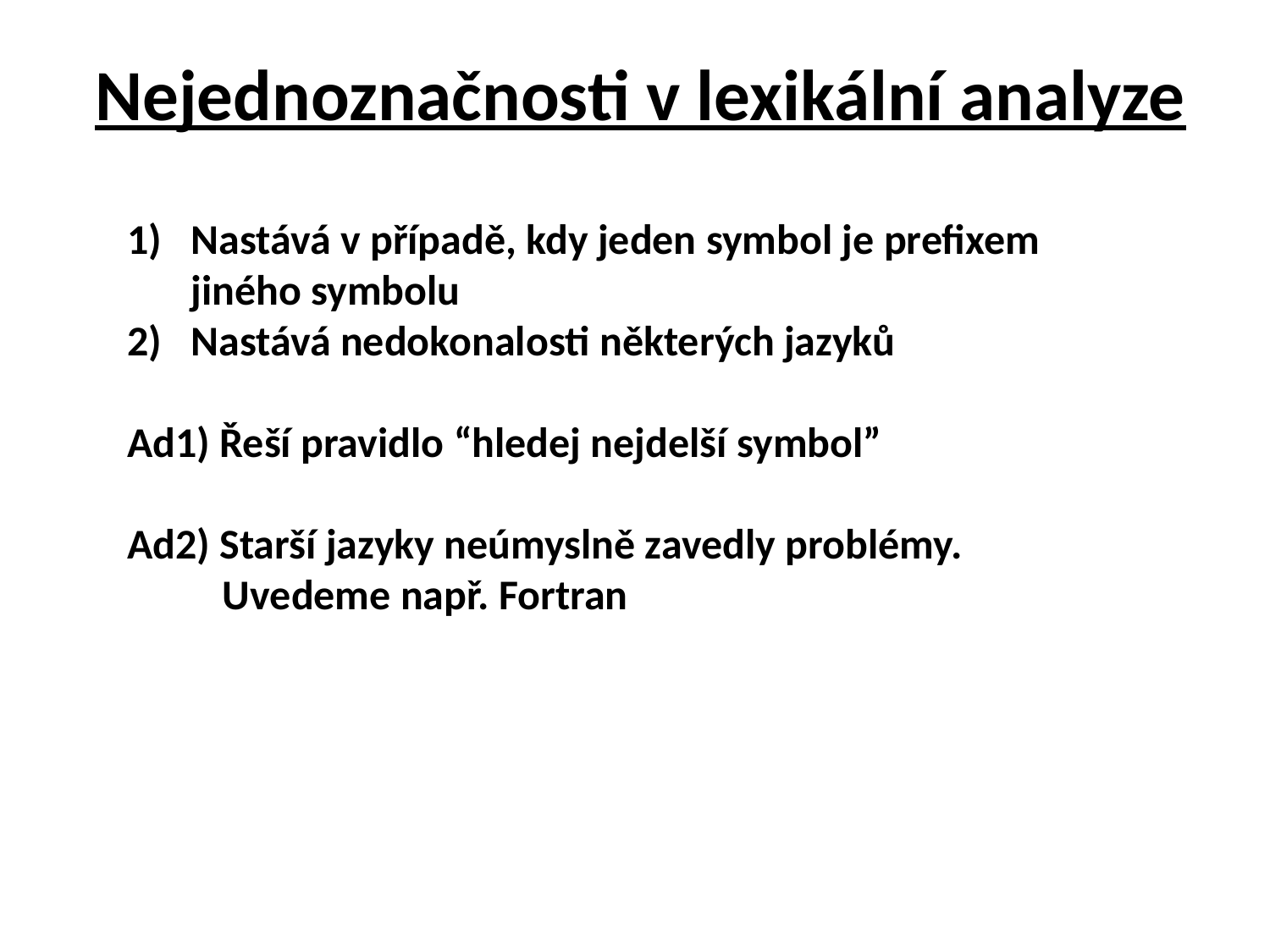

# Nejednoznačnosti v lexikální analyze
Nastává v případě, kdy jeden symbol je prefixem jiného symbolu
Nastává nedokonalosti některých jazyků

Ad1) Řeší pravidlo “hledej nejdelší symbol”

Ad2) Starší jazyky neúmyslně zavedly problémy.
          Uvedeme např. Fortran